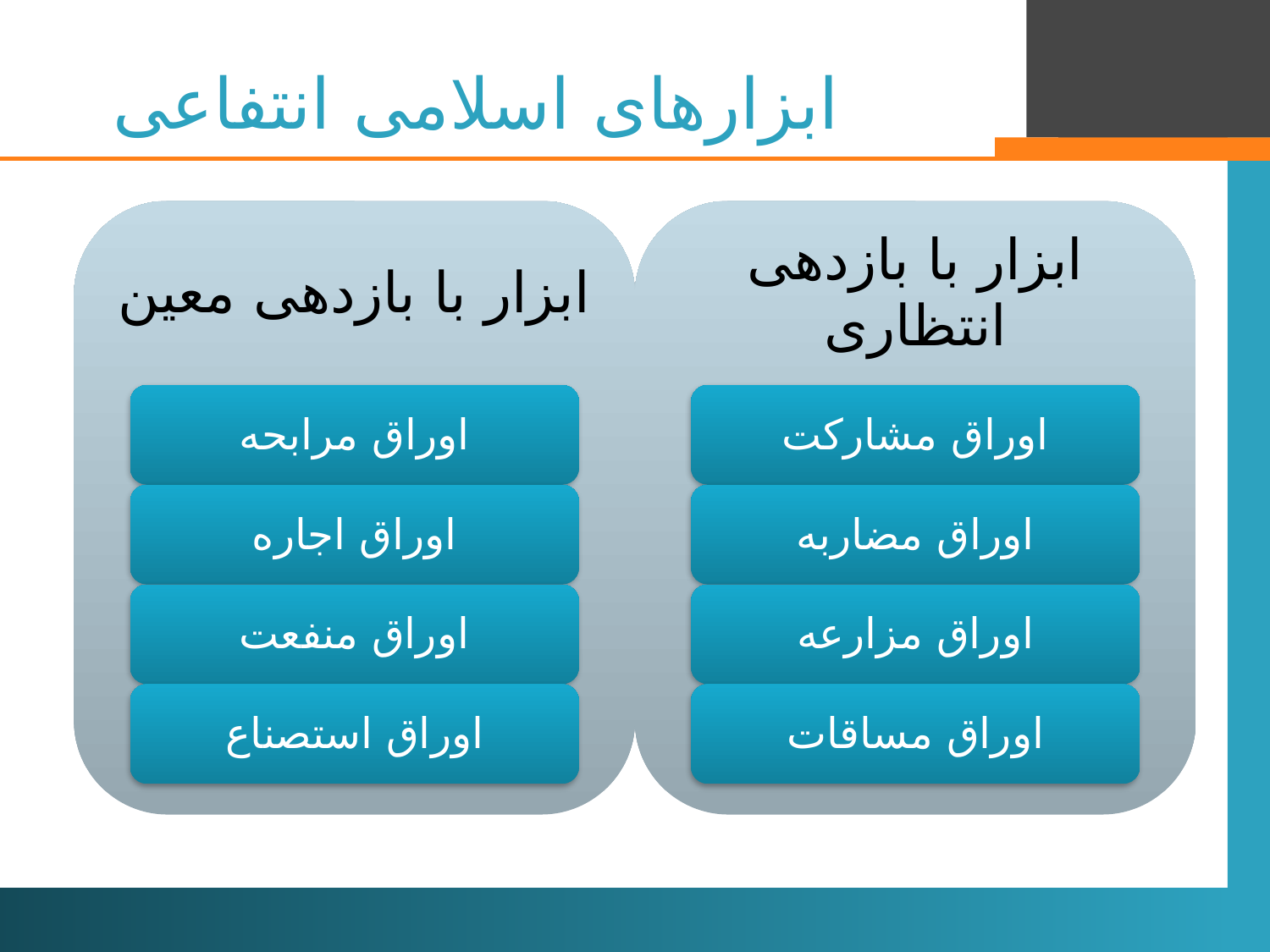

# ابزارهای اسلامی انتفاعی
ابزار با بازدهی معین
اوراق مرابحه
ابزار با بازدهی انتظاری
اوراق مشارکت
اوراق اجاره
اوراق منفعت
اوراق استصناع
اوراق مضاربه
اوراق مزارعه
اوراق مساقات